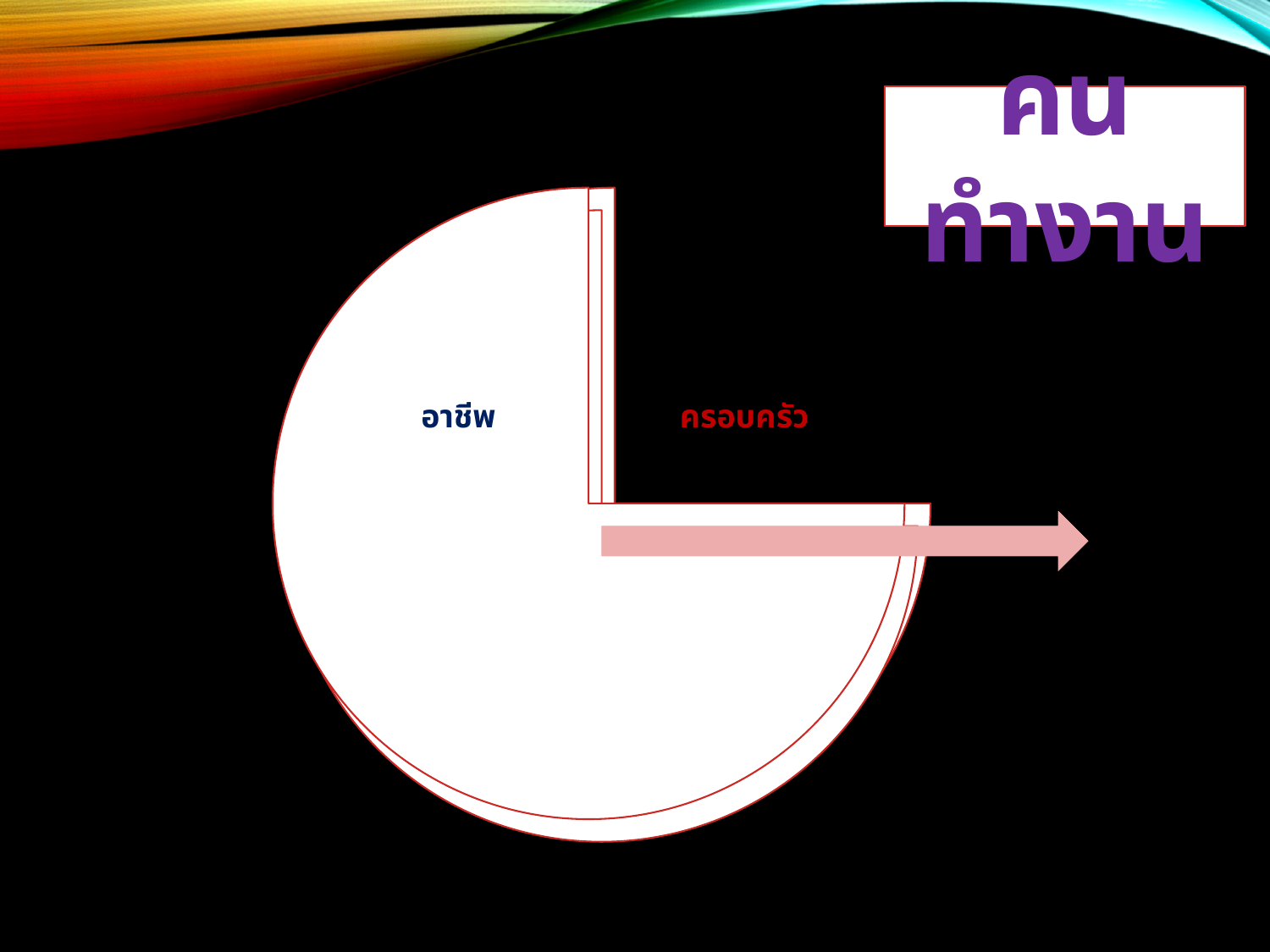

ครอบครัว
สังคม/ส่วนตัว
อาชีพ
คนทำงาน